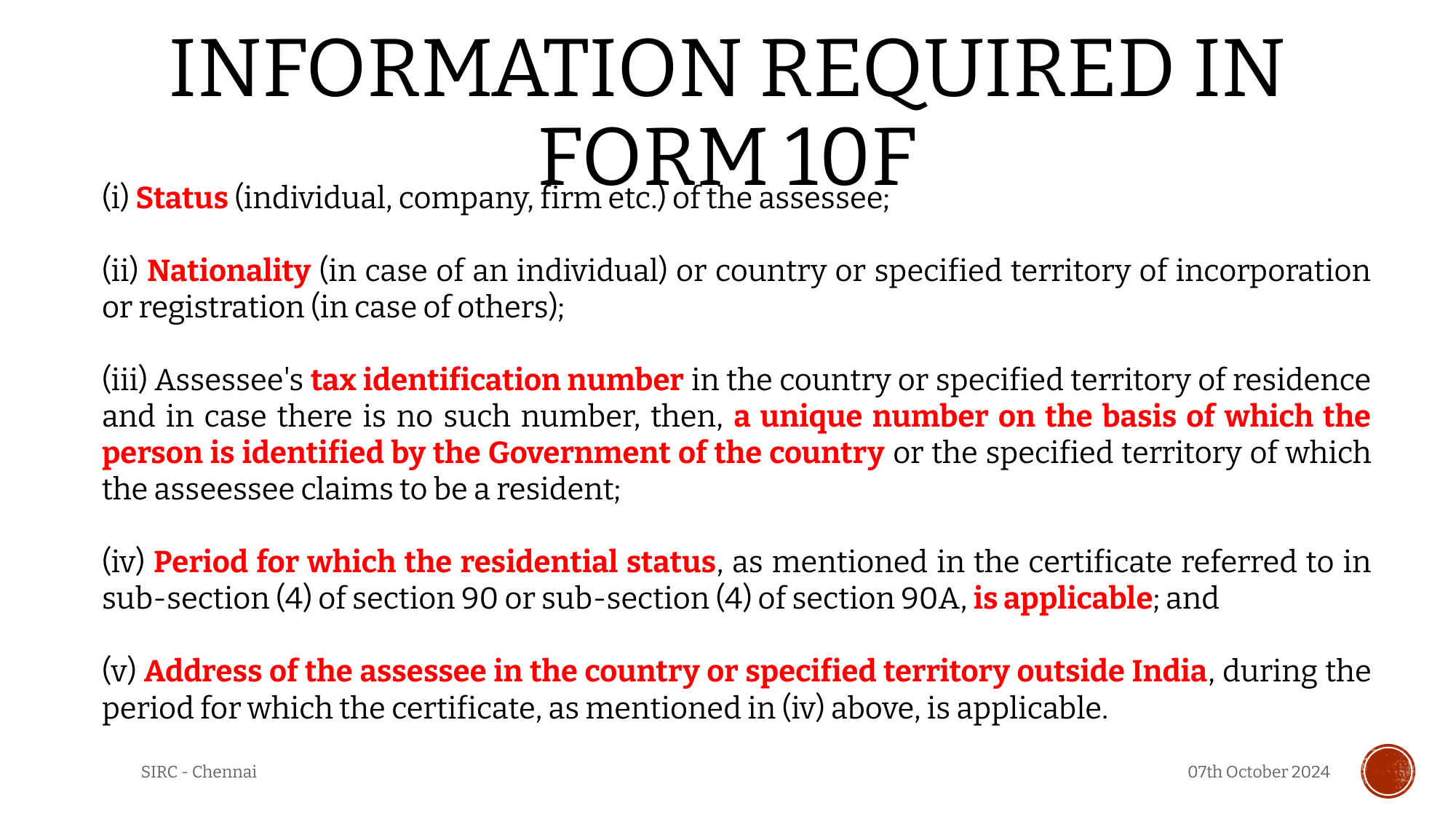

# Information required in Form 10F
(i) Status (individual, company, firm etc.) of the assessee;

(ii) Nationality (in case of an individual) or country or specified territory of incorporation or registration (in case of others);

(iii) Assessee's tax identification number in the country or specified territory of residence and in case there is no such number, then, a unique number on the basis of which the person is identified by the Government of the country or the specified territory of which the asseessee claims to be a resident;

(iv) Period for which the residential status, as mentioned in the certificate referred to in sub-section (4) of section 90 or sub-section (4) of section 90A, is applicable; and

(v) Address of the assessee in the country or specified territory outside India, during the period for which the certificate, as mentioned in (iv) above, is applicable.
SIRC - Chennai
07th October 2024